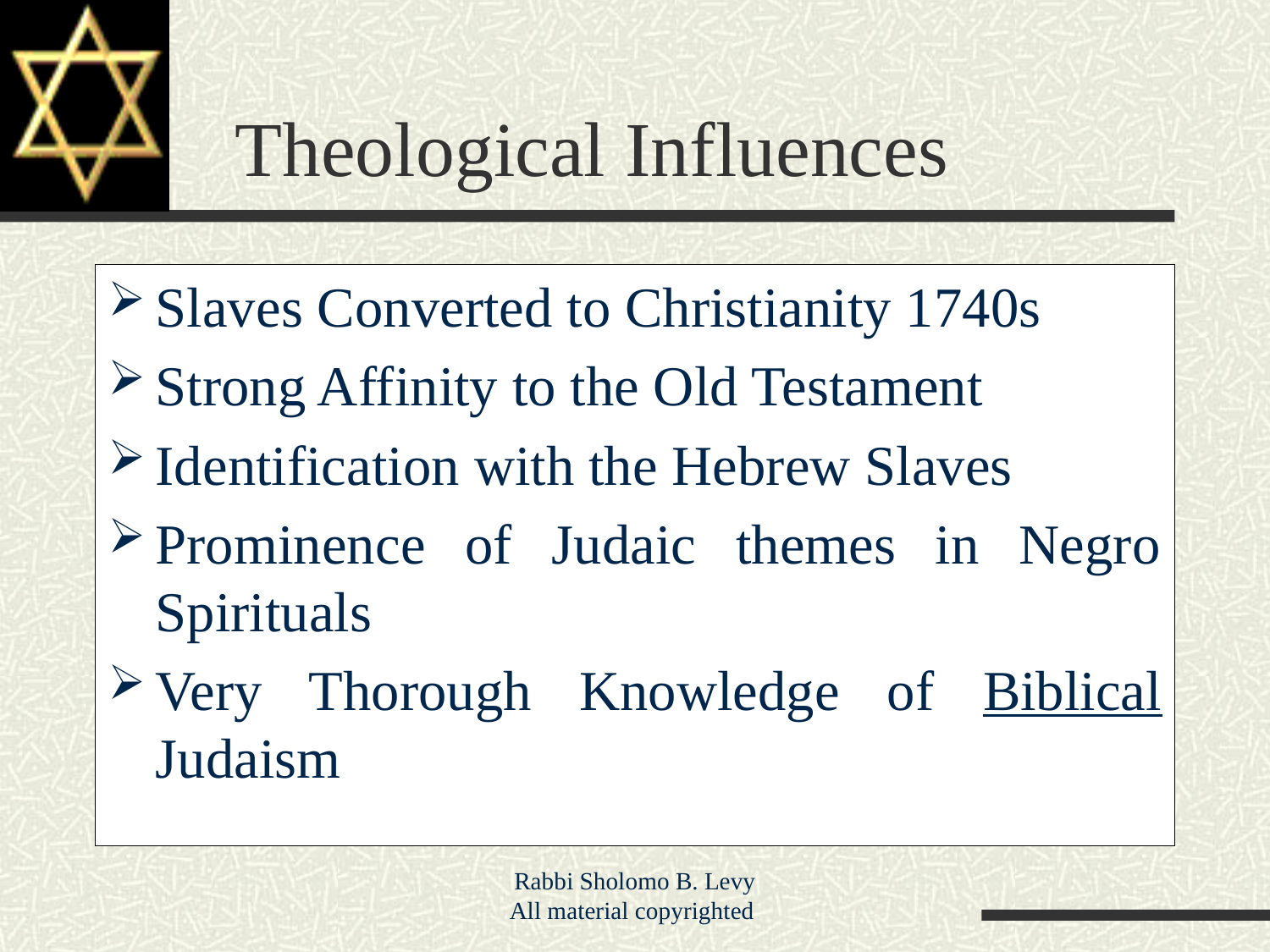

# Theological Influences
Slaves Converted to Christianity 1740s
Strong Affinity to the Old Testament
Identification with the Hebrew Slaves
Prominence of Judaic themes in Negro Spirituals
Very Thorough Knowledge of Biblical Judaism
Rabbi Sholomo B. Levy
All material copyrighted